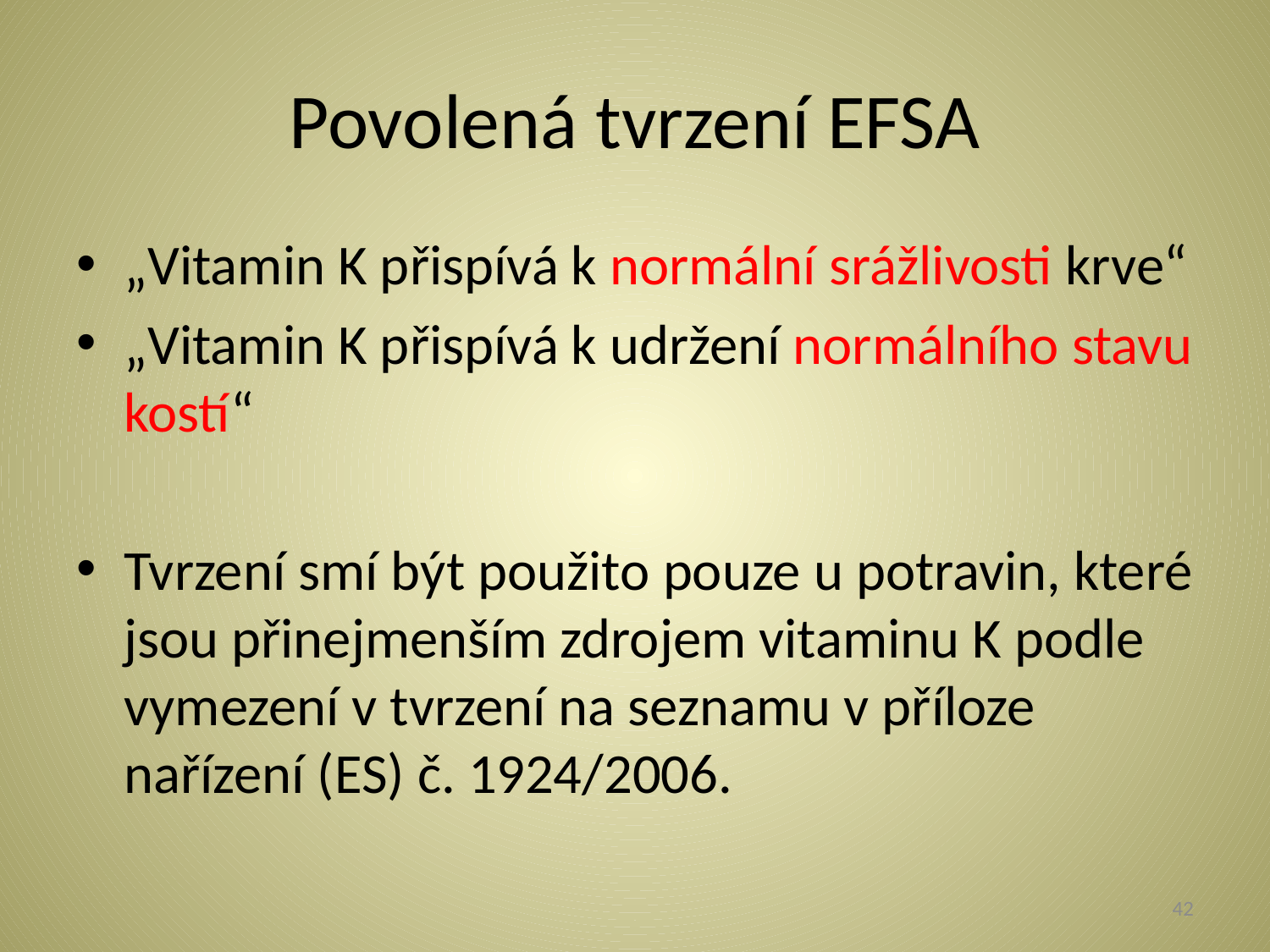

# Povolená tvrzení EFSA
„Vitamin K přispívá k normální srážlivosti krve“
„Vitamin K přispívá k udržení normálního stavu kostí“

Tvrzení smí být použito pouze u potravin, které jsou přinejmenším zdrojem vitaminu K podle vymezení v tvrzení na seznamu v příloze nařízení (ES) č. 1924/2006.

42